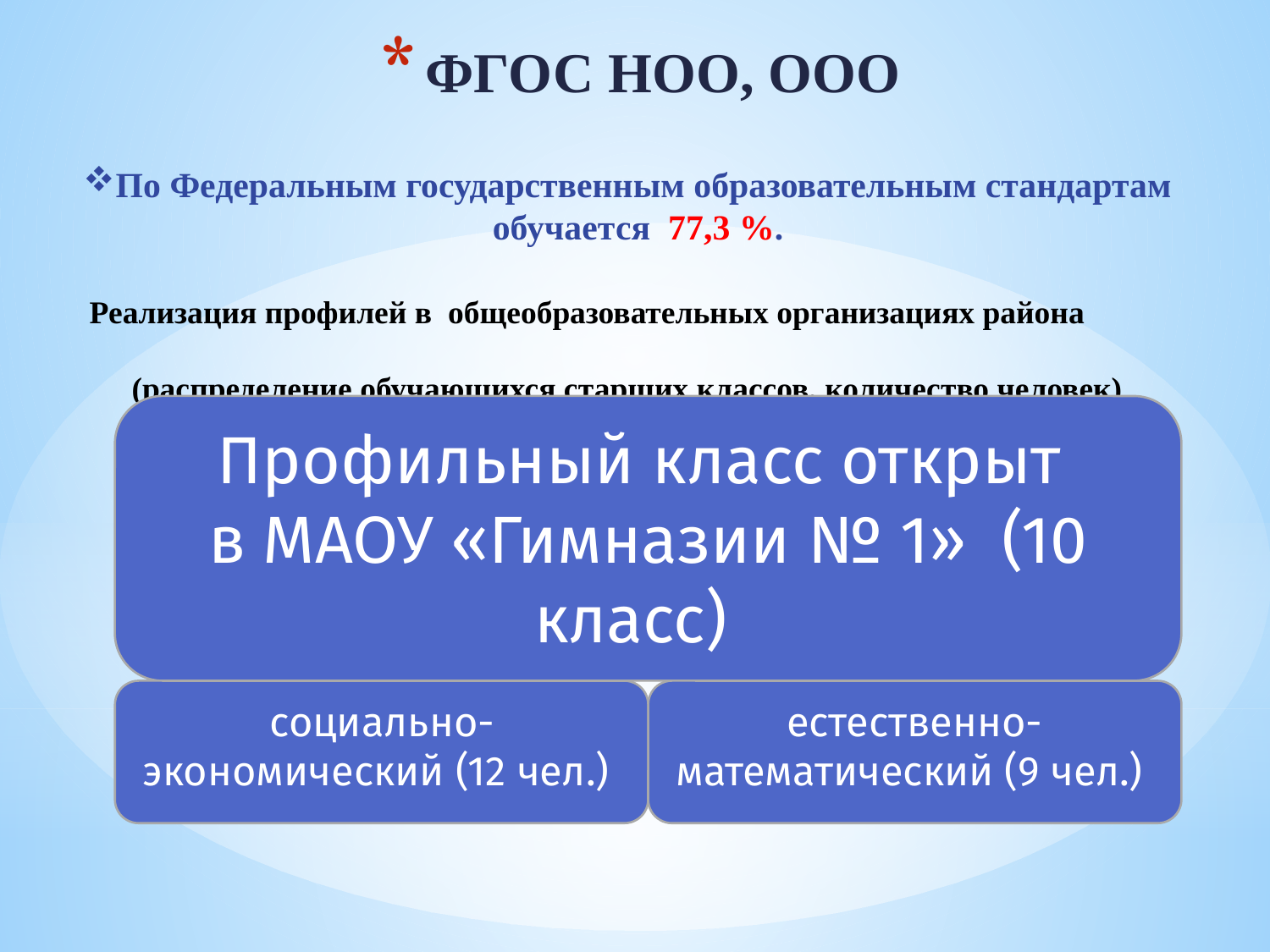

ФГОС НОО, ООО
По Федеральным государственным образовательным стандартам обучается  77,3 %.
Реализация профилей в  общеобразовательных организациях района
(распределение обучающихся старших классов, количество человек)
Профильный класс открыт
в МАОУ «Гимназии № 1»  (10 класс)
социально-экономический (12 чел.)
естественно-математический (9 чел.)